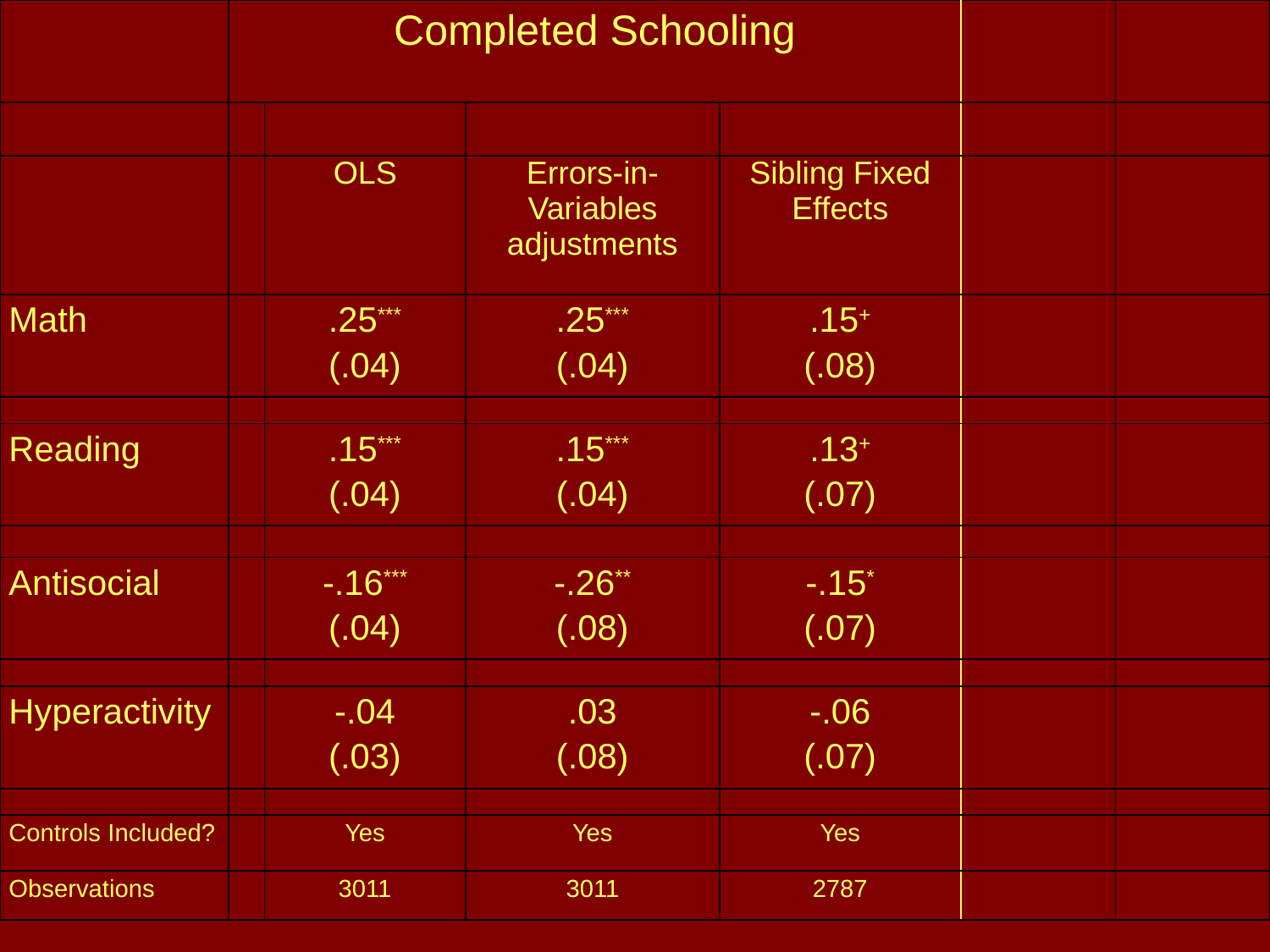

|  | Completed Schooling |  |  |  |  |  |
| --- | --- | --- | --- | --- | --- | --- |
|  |  |  |  |  |  |  |
|  |  | OLS | Errors-in-Variables adjustments | Sibling Fixed Effects |  |  |
| Math |  | .25\*\*\* (.04) | .25\*\*\* (.04) | .15+ (.08) |  |  |
|  |  |  |  |  |  |  |
| Reading |  | .15\*\*\* (.04) | .15\*\*\* (.04) | .13+ (.07) |  |  |
|  |  |  |  |  |  |  |
| Antisocial |  | -.16\*\*\* (.04) | -.26\*\* (.08) | -.15\* (.07) |  |  |
|  |  |  |  |  |  |  |
| Hyperactivity |  | -.04 (.03) | .03 (.08) | -.06 (.07) |  |  |
|  |  |  |  |  |  |  |
| Controls Included? |  | Yes | Yes | Yes |  |  |
| Observations |  | 3011 | 3011 | 2787 |  |  |